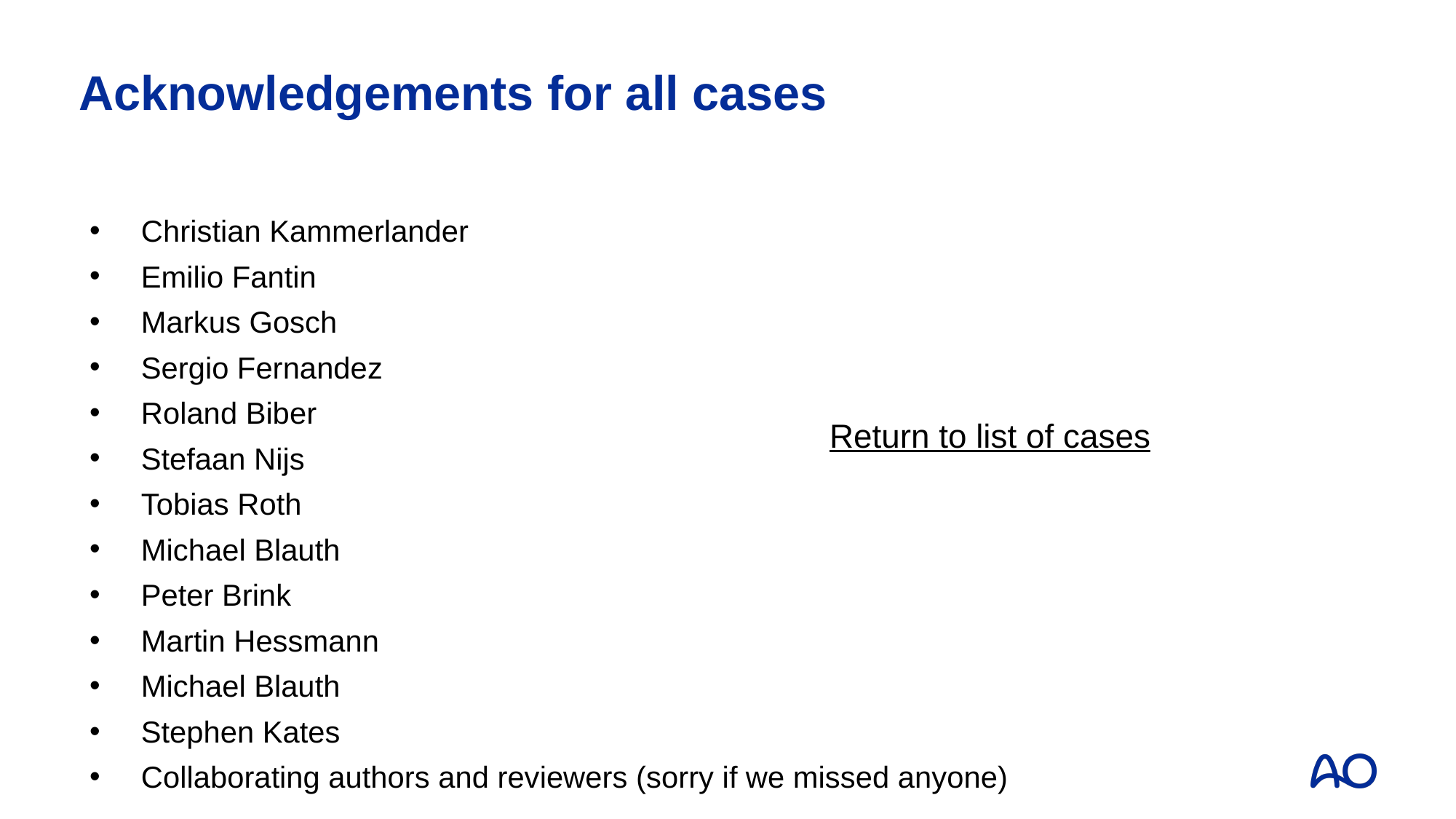

# Acknowledgements for all cases
Christian Kammerlander
Emilio Fantin
Markus Gosch
Sergio Fernandez
Roland Biber
Stefaan Nijs
Tobias Roth
Michael Blauth
Peter Brink
Martin Hessmann
Michael Blauth
Stephen Kates
Collaborating authors and reviewers (sorry if we missed anyone)

Return to list of cases